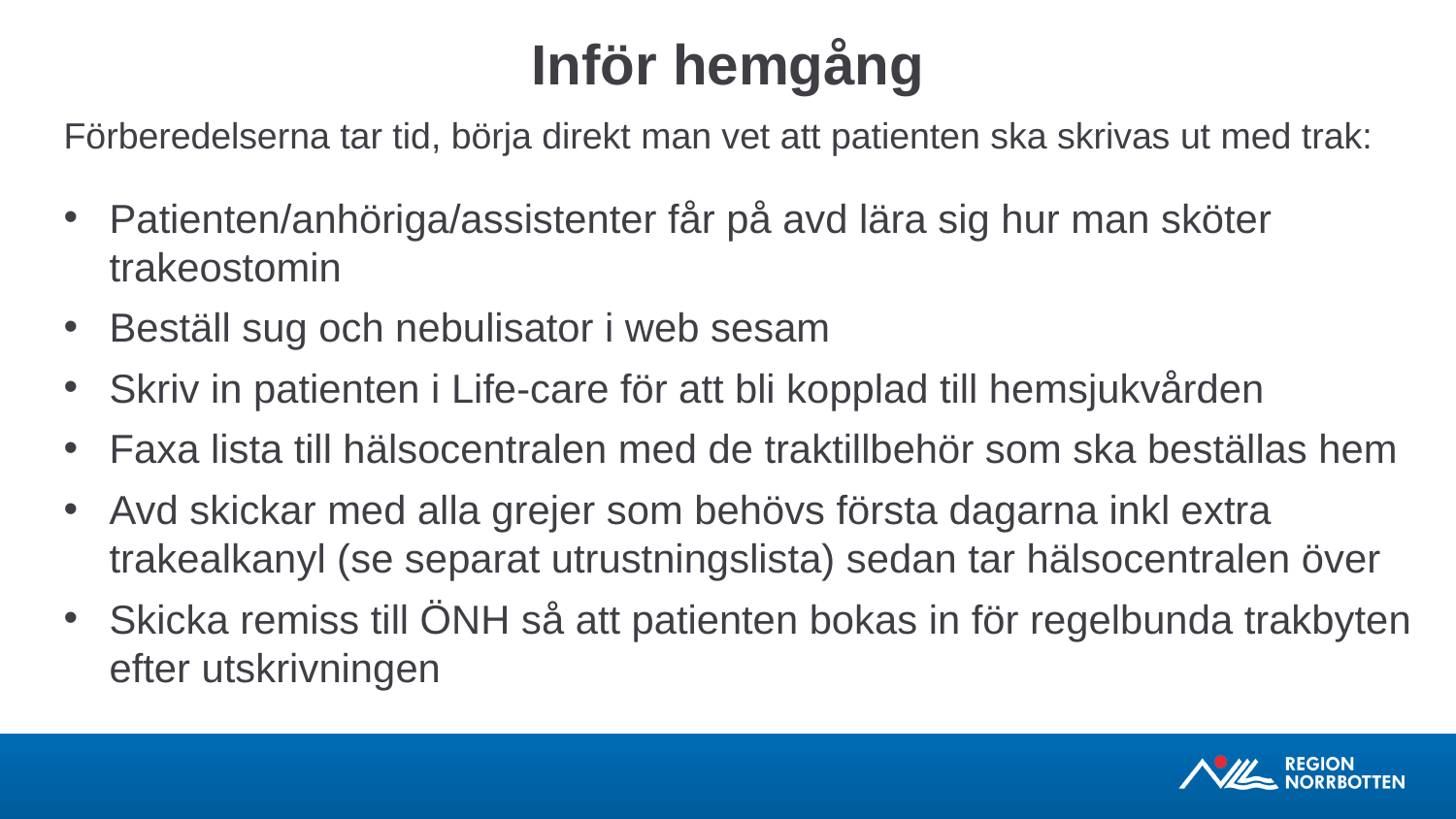

Inför hemgång
Förberedelserna tar tid, börja direkt man vet att patienten ska skrivas ut med trak:
Patienten/anhöriga/assistenter får på avd lära sig hur man sköter trakeostomin
Beställ sug och nebulisator i web sesam
Skriv in patienten i Life-care för att bli kopplad till hemsjukvården
Faxa lista till hälsocentralen med de traktillbehör som ska beställas hem
Avd skickar med alla grejer som behövs första dagarna inkl extra trakealkanyl (se separat utrustningslista) sedan tar hälsocentralen över
Skicka remiss till ÖNH så att patienten bokas in för regelbunda trakbyten efter utskrivningen